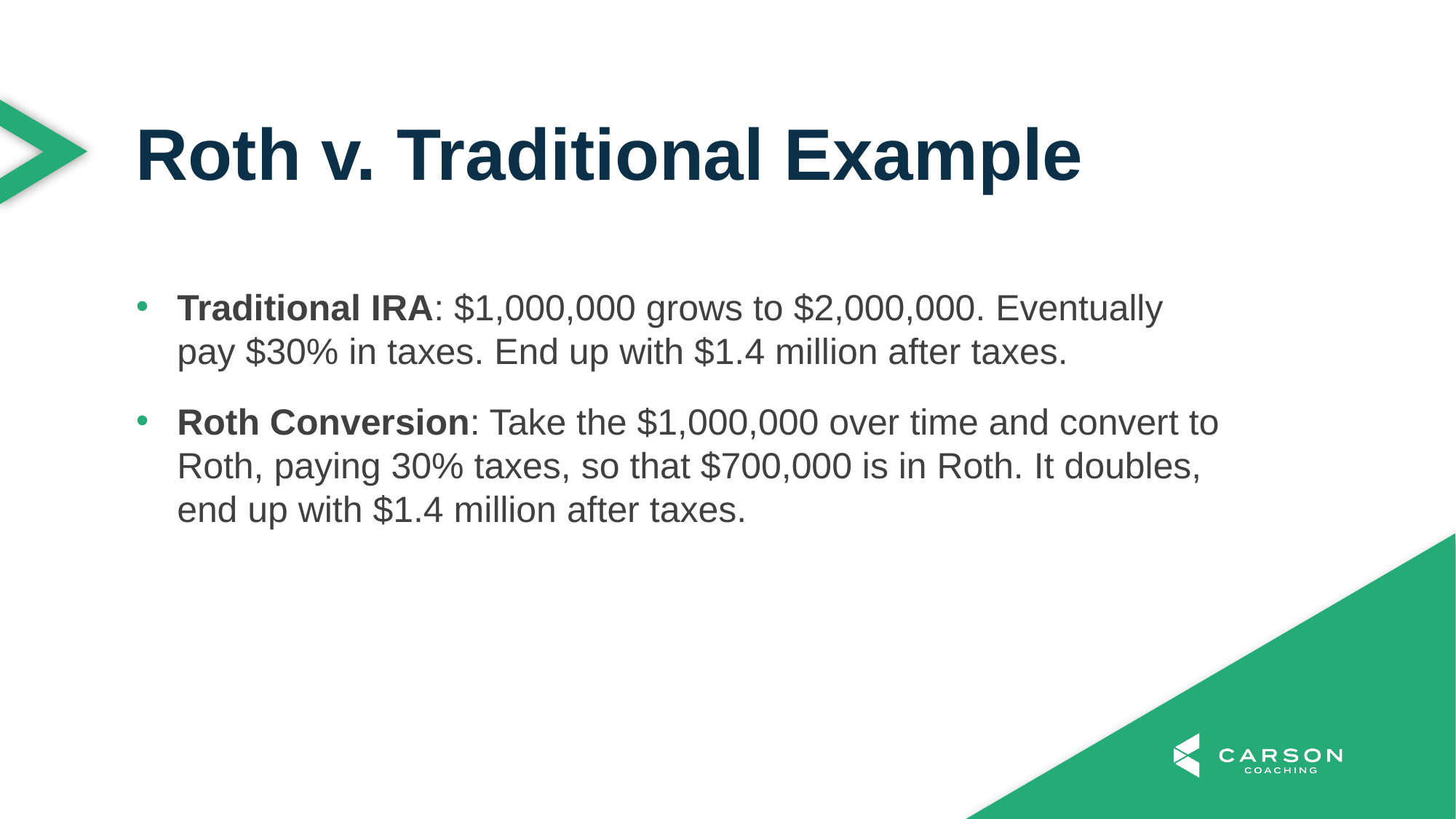

Roth v. Traditional Example
Traditional IRA: $1,000,000 grows to $2,000,000. Eventually pay $30% in taxes. End up with $1.4 million after taxes.
Roth Conversion: Take the $1,000,000 over time and convert to Roth, paying 30% taxes, so that $700,000 is in Roth. It doubles, end up with $1.4 million after taxes.